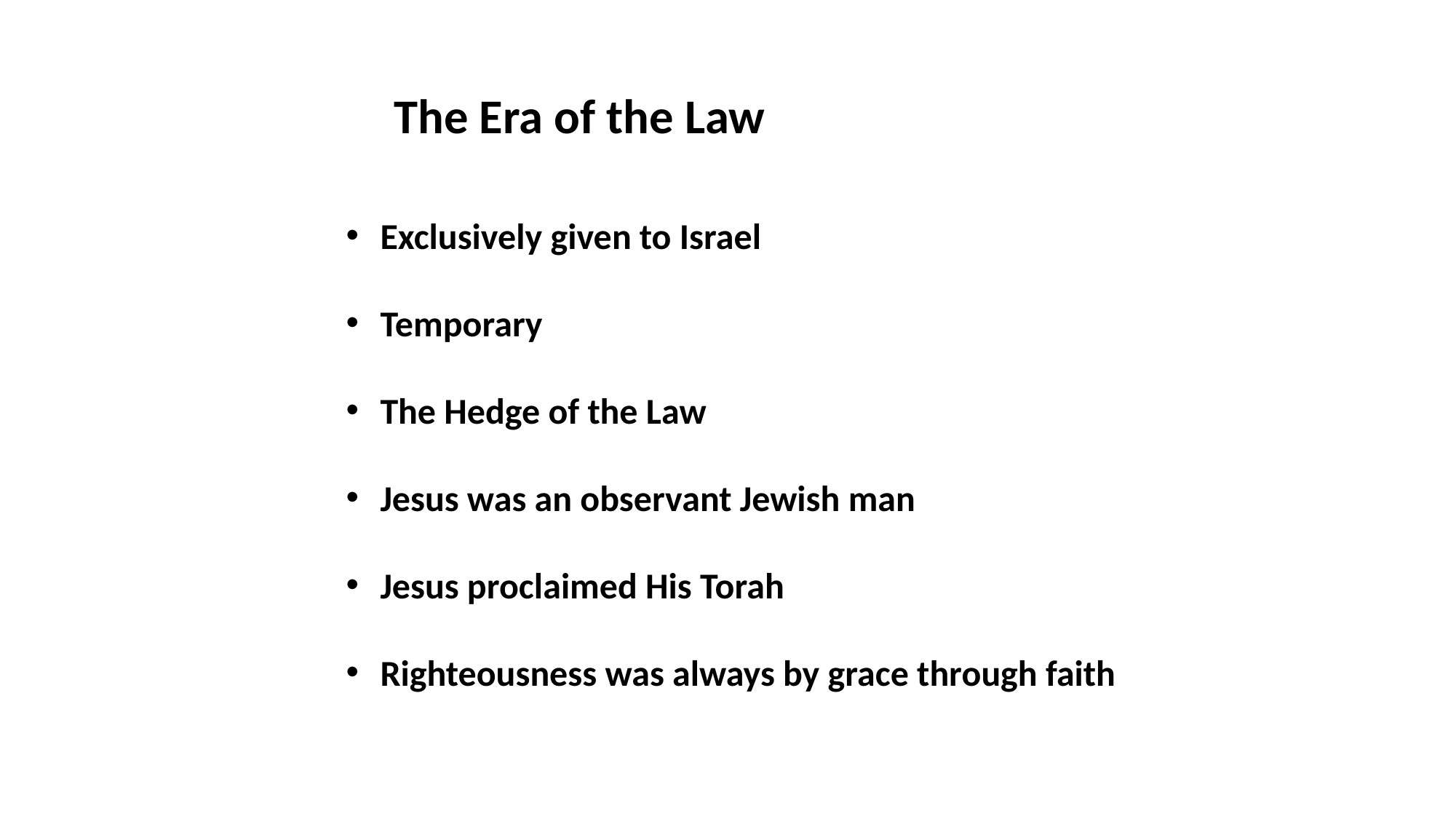

The Era of the Law
Exclusively given to Israel

Temporary

The Hedge of the Law

Jesus was an observant Jewish man

Jesus proclaimed His Torah

Righteousness was always by grace through faith